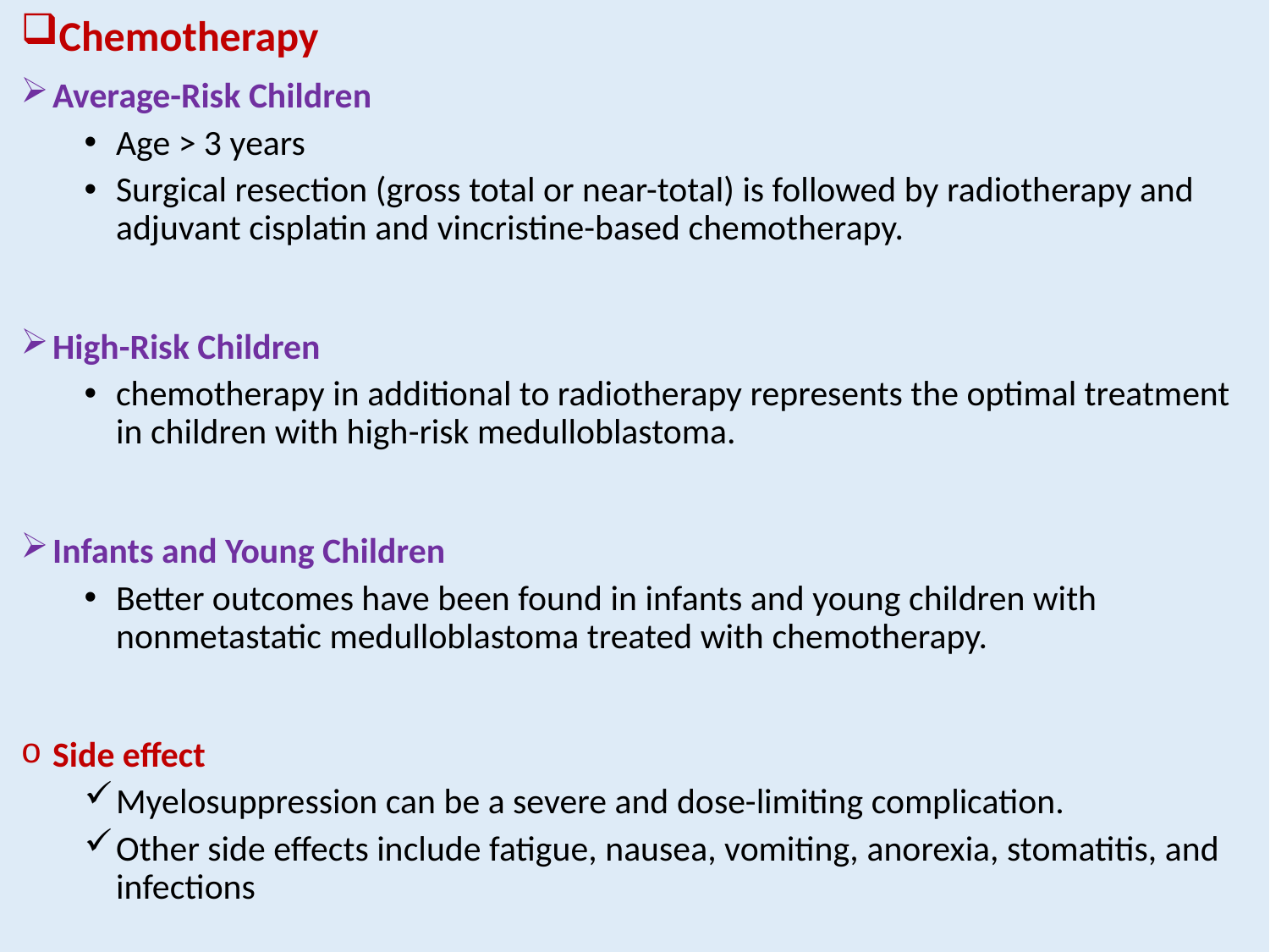

Chemotherapy
Average-Risk Children
Age > 3 years
Surgical resection (gross total or near-total) is followed by radiotherapy and adjuvant cisplatin and vincristine-based chemotherapy.

High-Risk Children
chemotherapy in additional to radiotherapy represents the optimal treatment in children with high-risk medulloblastoma.

Infants and Young Children
Better outcomes have been found in infants and young children with nonmetastatic medulloblastoma treated with chemotherapy.

Side effect
Myelosuppression can be a severe and dose-limiting complication.
Other side effects include fatigue, nausea, vomiting, anorexia, stomatitis, and infections